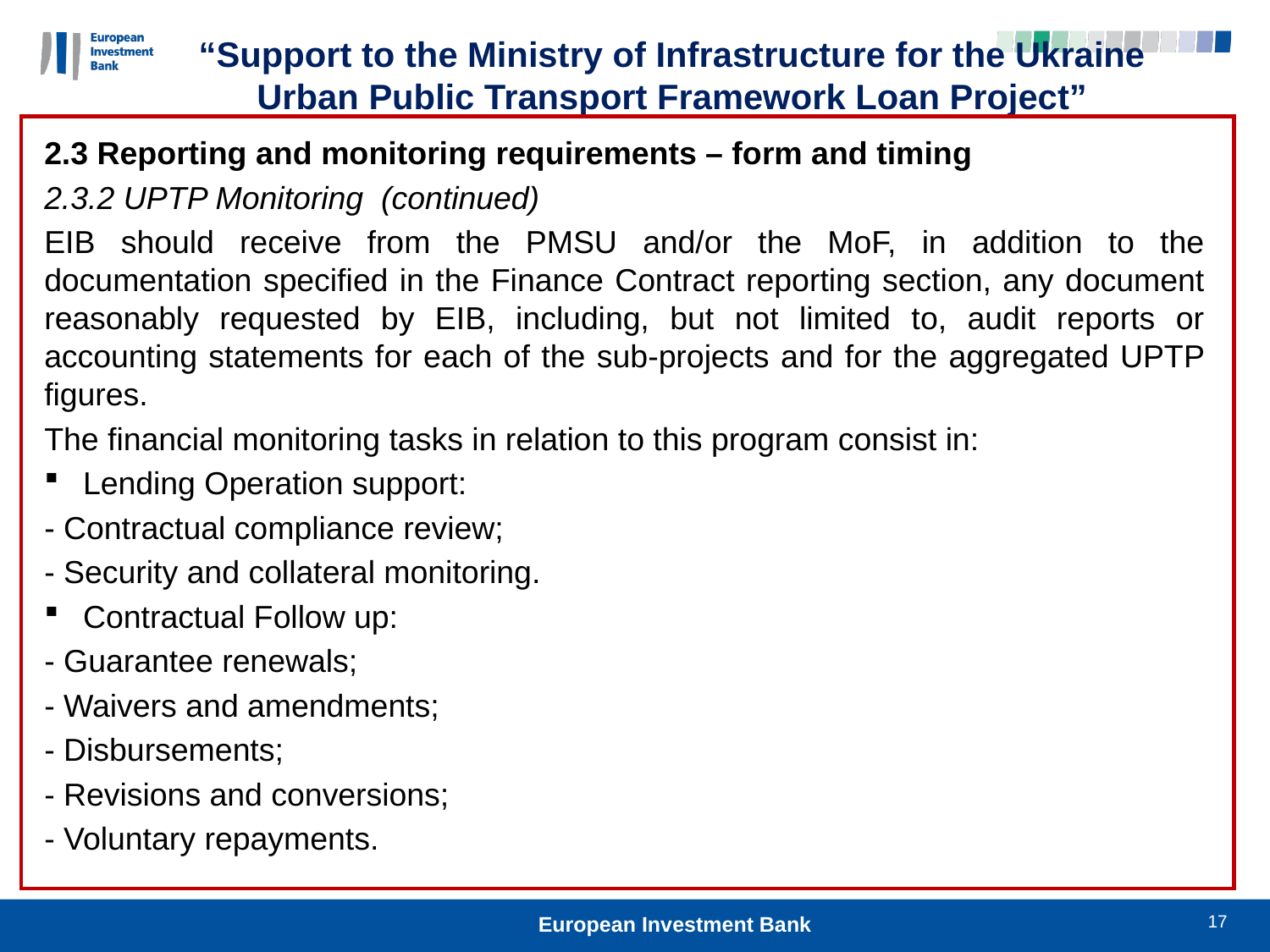

“Support to the Ministry of Infrastructure for the Ukraine Urban Public Transport Framework Loan Project”

2.3 Reporting and monitoring requirements – form and timing
2.3.2 UPTP Monitoring  (continued)
EIB should receive from the PMSU and/or the MoF, in addition to the documentation specified in the Finance Contract reporting section, any document reasonably requested by EIB, including, but not limited to, audit reports or accounting statements for each of the sub-projects and for the aggregated UPTP figures.
The financial monitoring tasks in relation to this program consist in:
 Lending Operation support:
- Contractual compliance review;
- Security and collateral monitoring.
 Contractual Follow up:
- Guarantee renewals;
- Waivers and amendments;
- Disbursements;
- Revisions and conversions;
- Voluntary repayments.

17
European Investment Bank